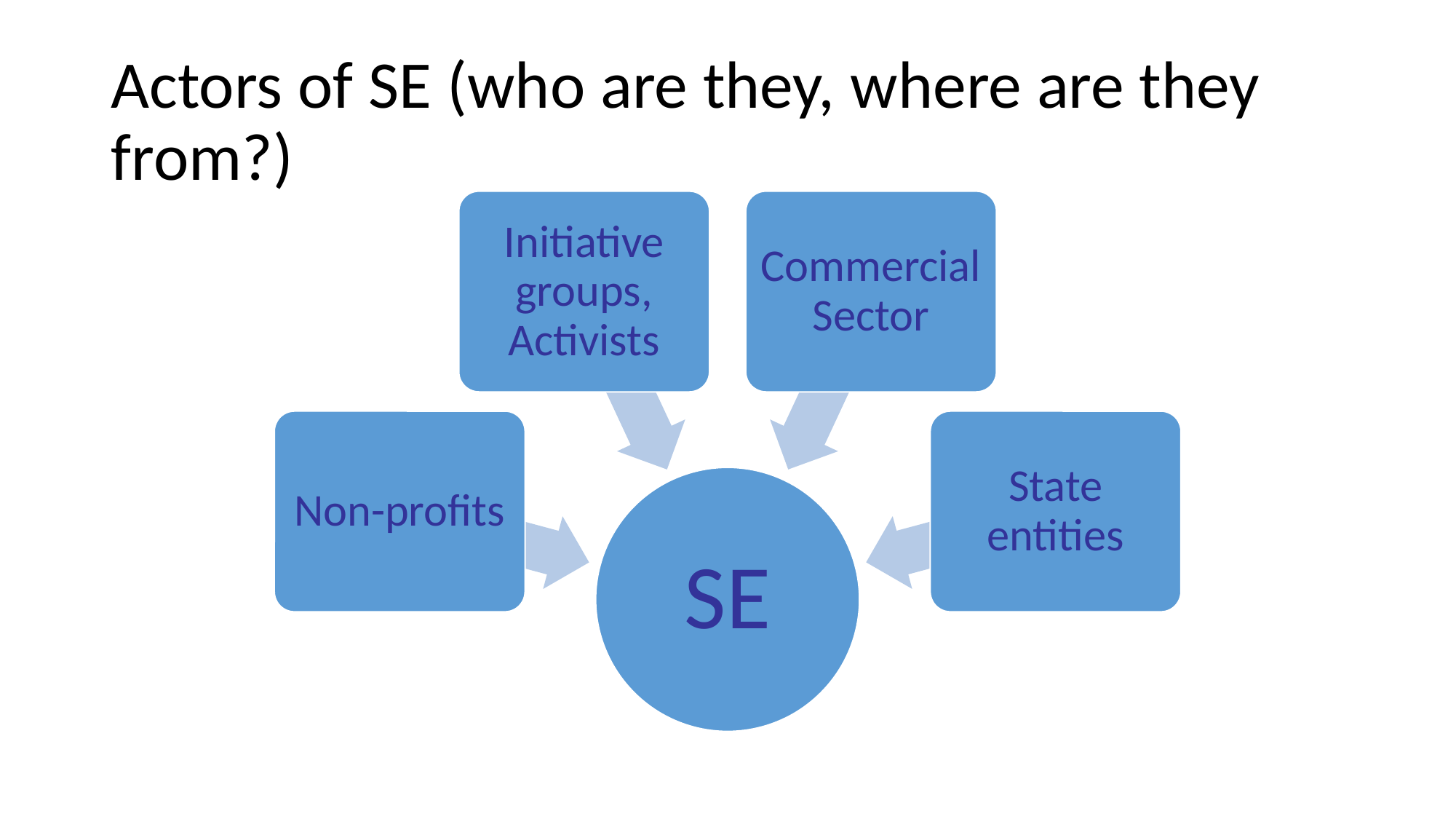

# Actors of SE (who are they, where are they from?)
SE
Non-profits
Initiative groups, Activists
Commercial Sector
State entities